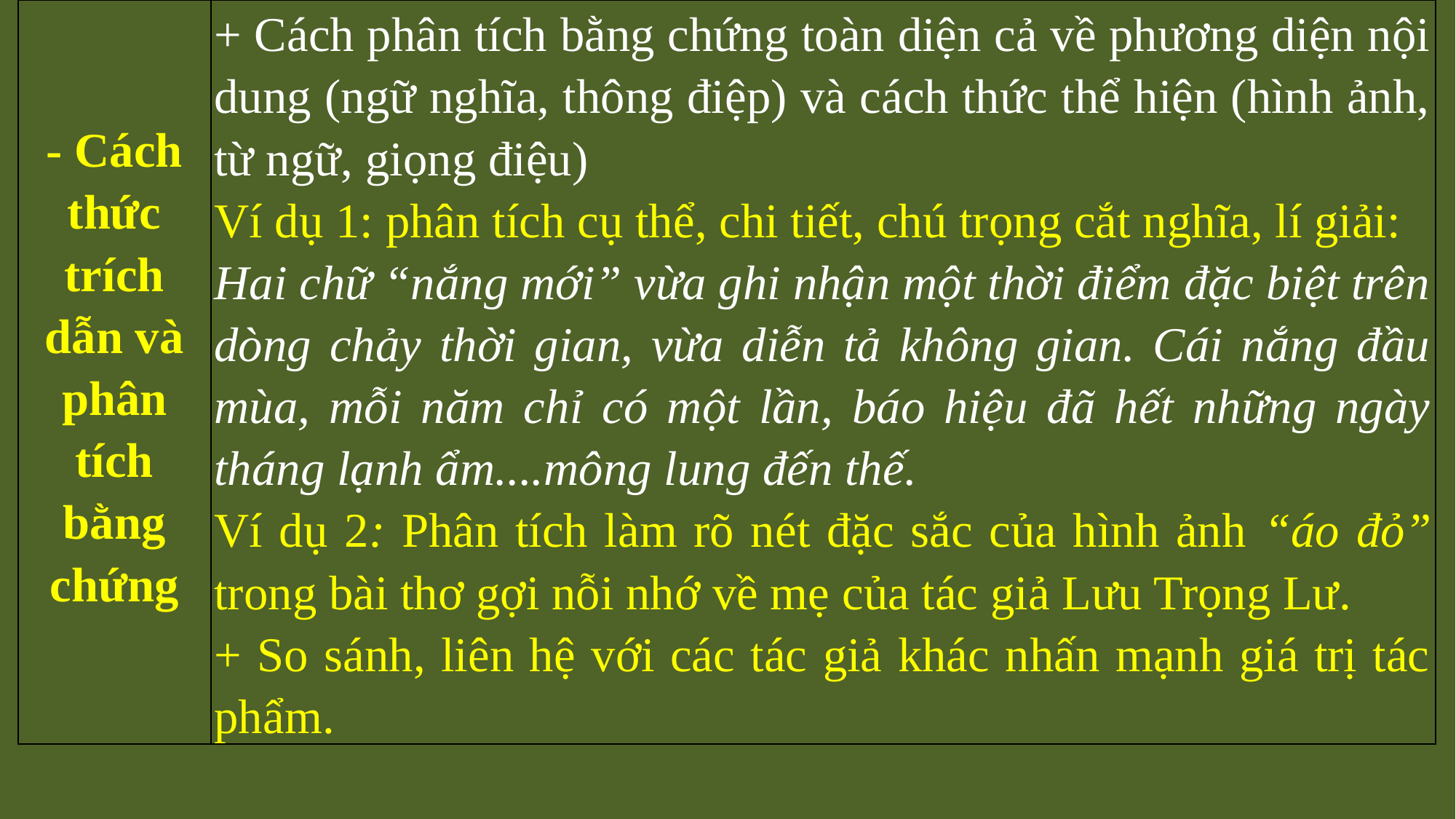

| - Cách thức trích dẫn và phân tích bằng chứng | + Cách phân tích bằng chứng toàn diện cả về phương diện nội dung (ngữ nghĩa, thông điệp) và cách thức thể hiện (hình ảnh, từ ngữ, giọng điệu) Ví dụ 1: phân tích cụ thể, chi tiết, chú trọng cắt nghĩa, lí giải: Hai chữ “nắng mới” vừa ghi nhận một thời điểm đặc biệt trên dòng chảy thời gian, vừa diễn tả không gian. Cái nắng đầu mùa, mỗi năm chỉ có một lần, báo hiệu đã hết những ngày tháng lạnh ẩm....mông lung đến thế. Ví dụ 2: Phân tích làm rõ nét đặc sắc của hình ảnh “áo đỏ” trong bài thơ gợi nỗi nhớ về mẹ của tác giả Lưu Trọng Lư. + So sánh, liên hệ với các tác giả khác nhấn mạnh giá trị tác phẩm. |
| --- | --- |